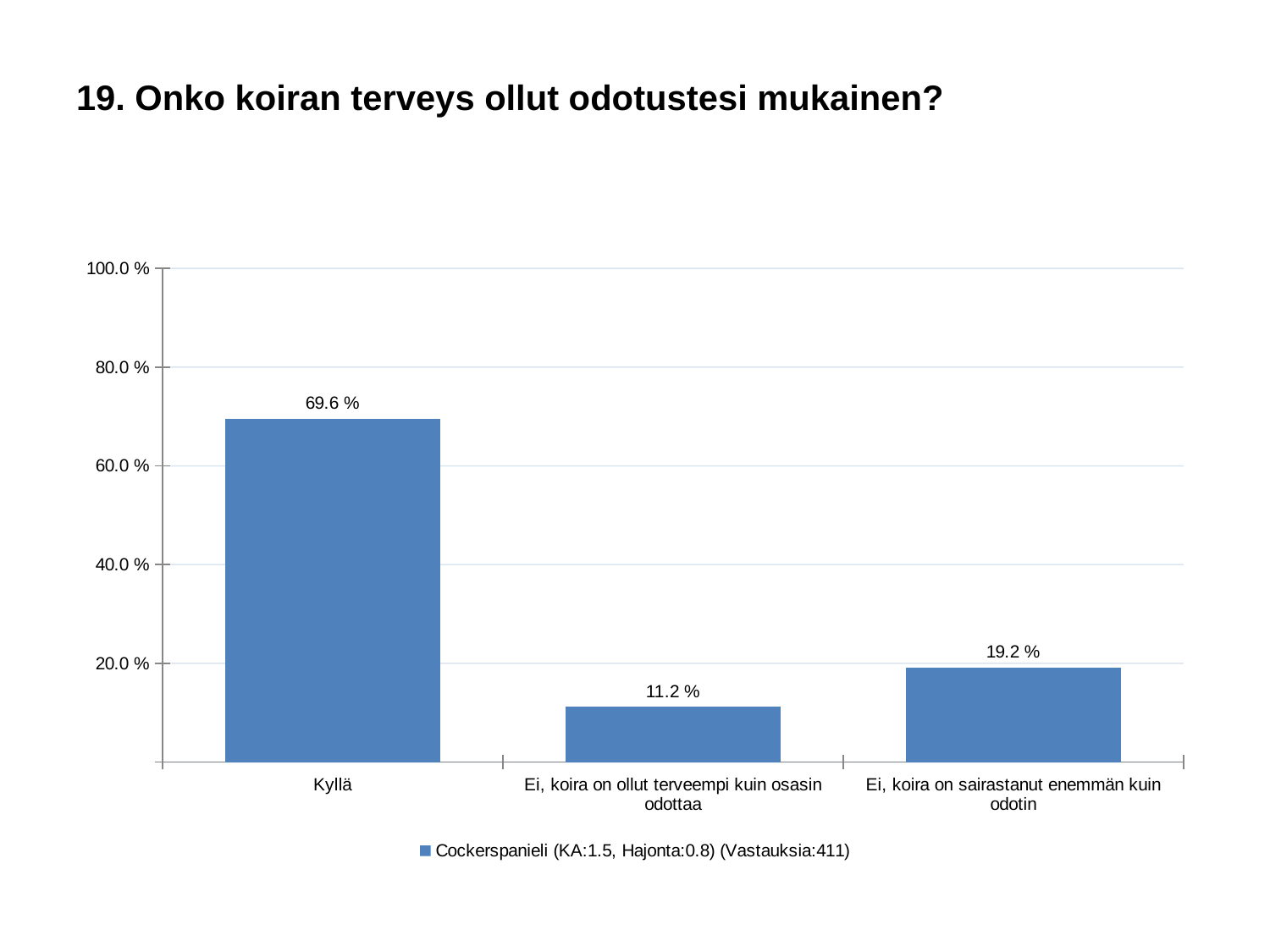

# 19. Onko koiran terveys ollut odotustesi mukainen?

### Chart

| Category | Cockerspanieli (KA:1.5, Hajonta:0.8) (Vastauksia:411) |
|---|---|
| Kyllä | 0.696 |
| Ei, koira on ollut terveempi kuin osasin odottaa | 0.112 |
| Ei, koira on sairastanut enemmän kuin odotin | 0.192 |